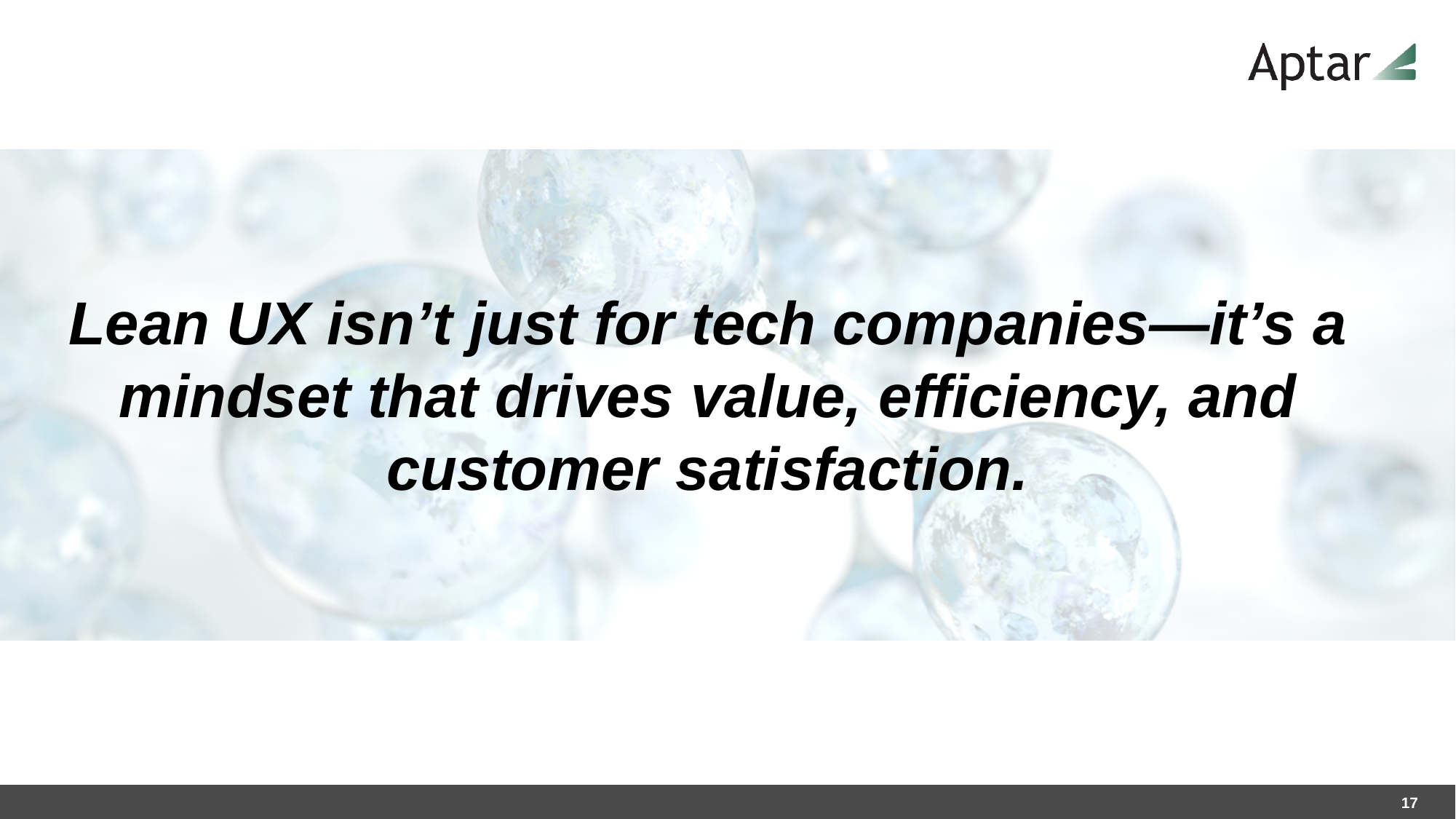

Lean UX isn’t just for tech companies—it’s a mindset that drives value, efficiency, and customer satisfaction.
17